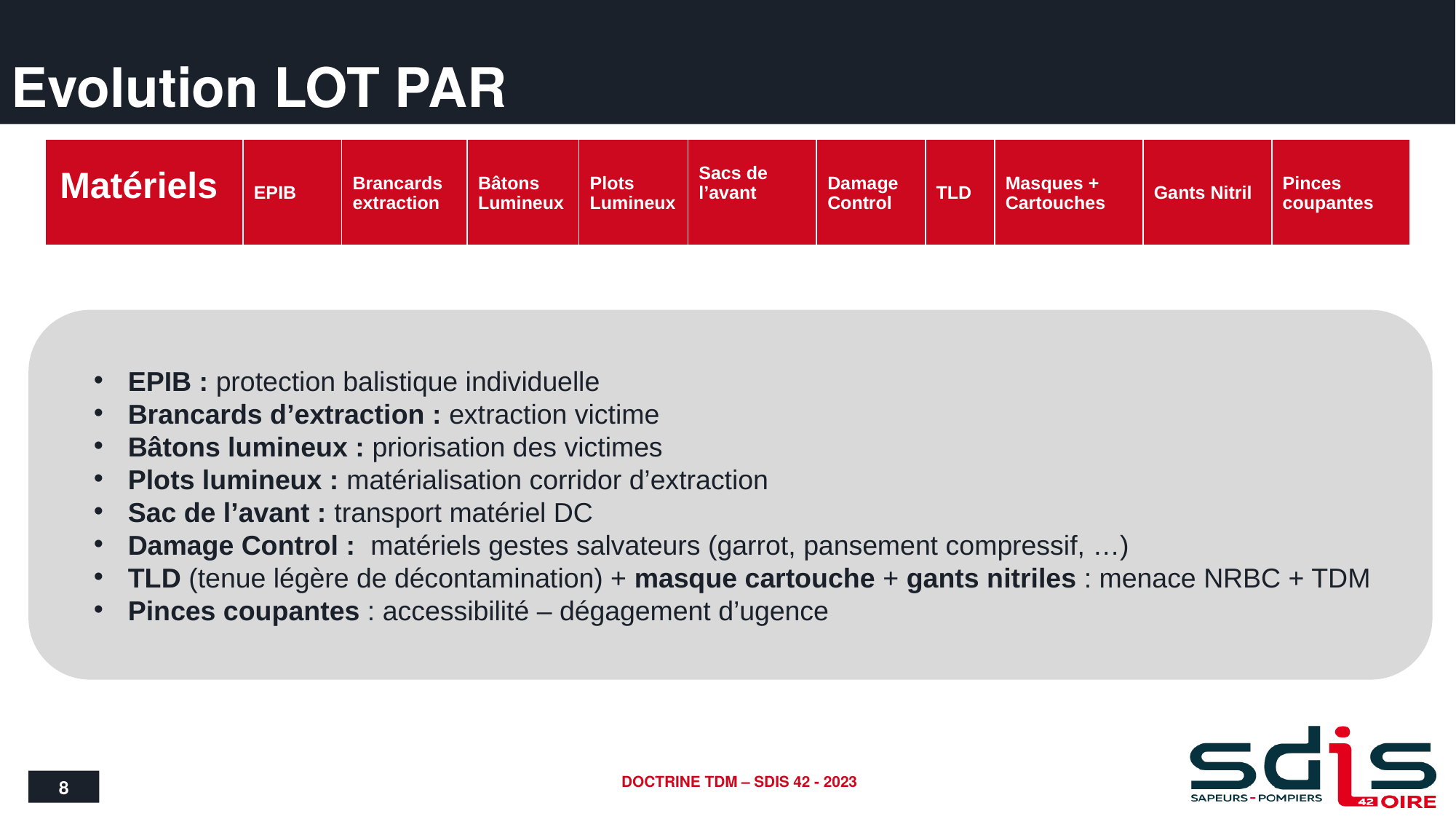

# Evolution LOT PAR
| Matériels | EPIB | Brancards extraction | Bâtons Lumineux | Plots Lumineux | Sacs de l’avant | Damage Control | TLD | Masques + Cartouches | Gants Nitril | Pinces coupantes |
| --- | --- | --- | --- | --- | --- | --- | --- | --- | --- | --- |

EPIB : protection balistique individuelle
Brancards d’extraction : extraction victime
Bâtons lumineux : priorisation des victimes
Plots lumineux : matérialisation corridor d’extraction
Sac de l’avant : transport matériel DC
Damage Control :  matériels gestes salvateurs (garrot, pansement compressif, …)
TLD (tenue légère de décontamination) + masque cartouche + gants nitriles : menace NRBC + TDM
Pinces coupantes : accessibilité – dégagement d’ugence
8